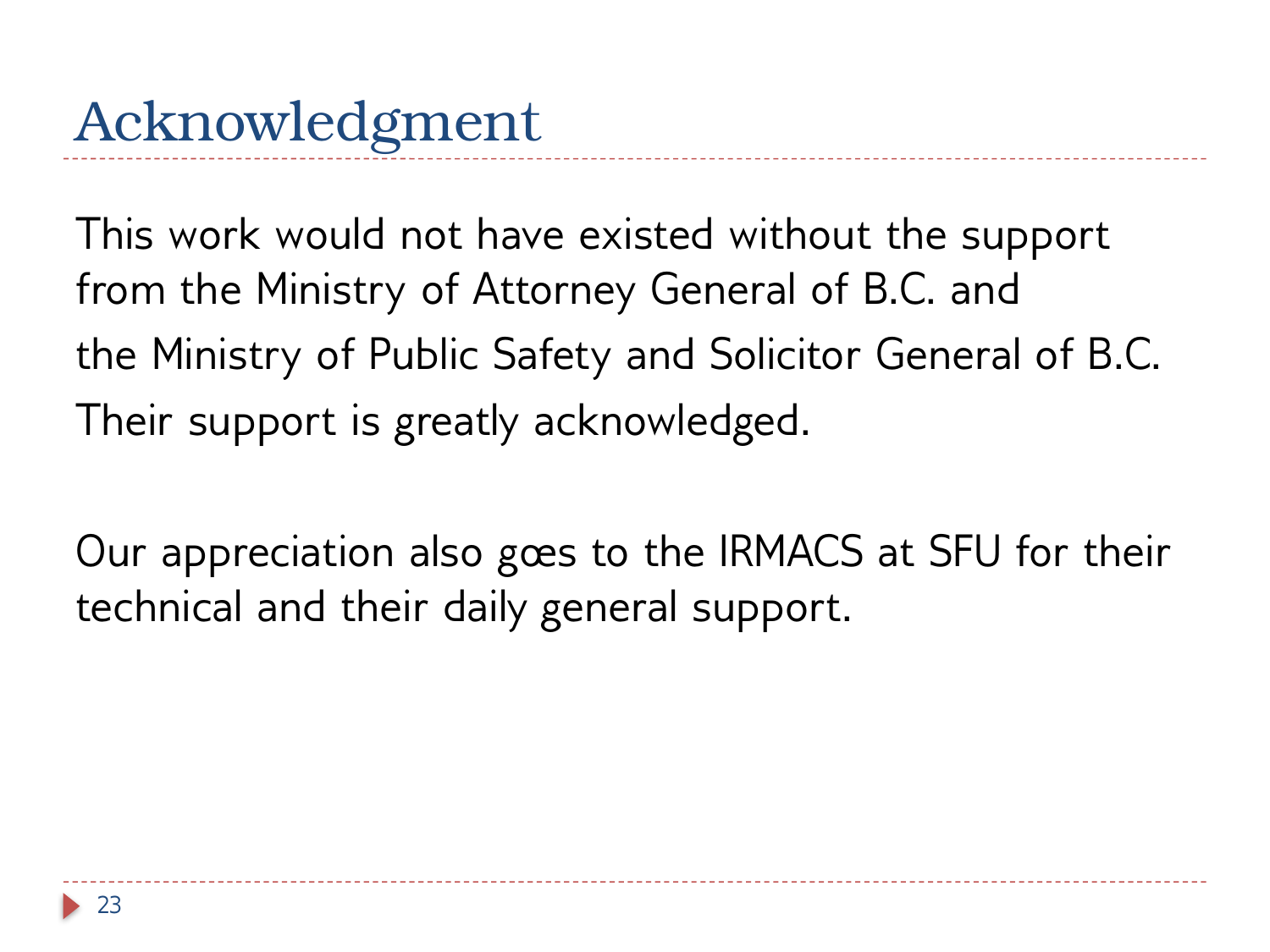

# Acknowledgment
This work would not have existed without the support from the Ministry of Attorney General of B.C. and
the Ministry of Public Safety and Solicitor General of B.C.
Their support is greatly acknowledged.

Our appreciation also goes to the IRMACS at SFU for their technical and their daily general support.
23